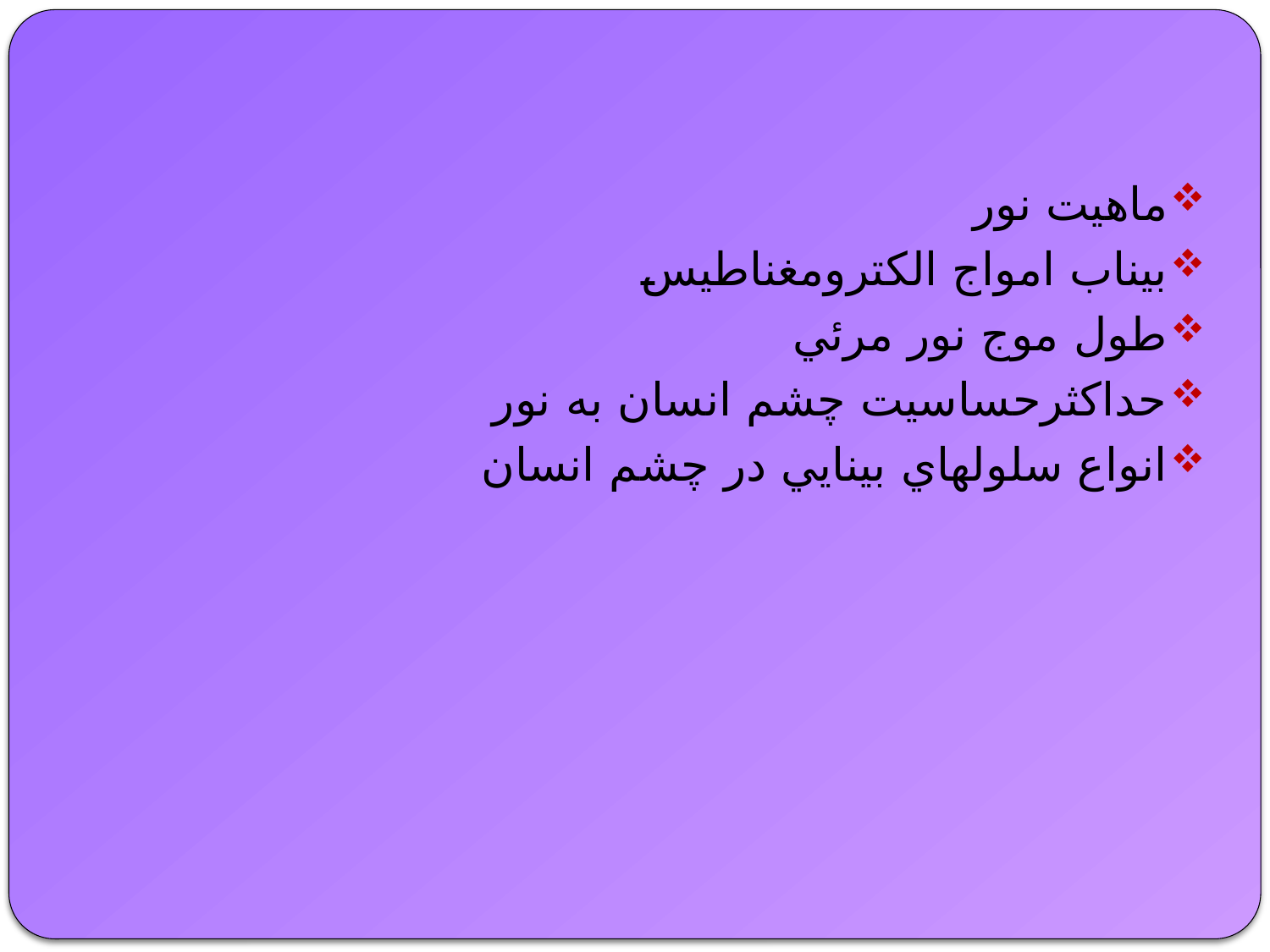

ماهيت نور
بيناب امواج الكترومغناطيس
طول موج نور مرئي
حداكثرحساسيت چشم انسان به نور
انواع سلولهاي بينايي در چشم انسان